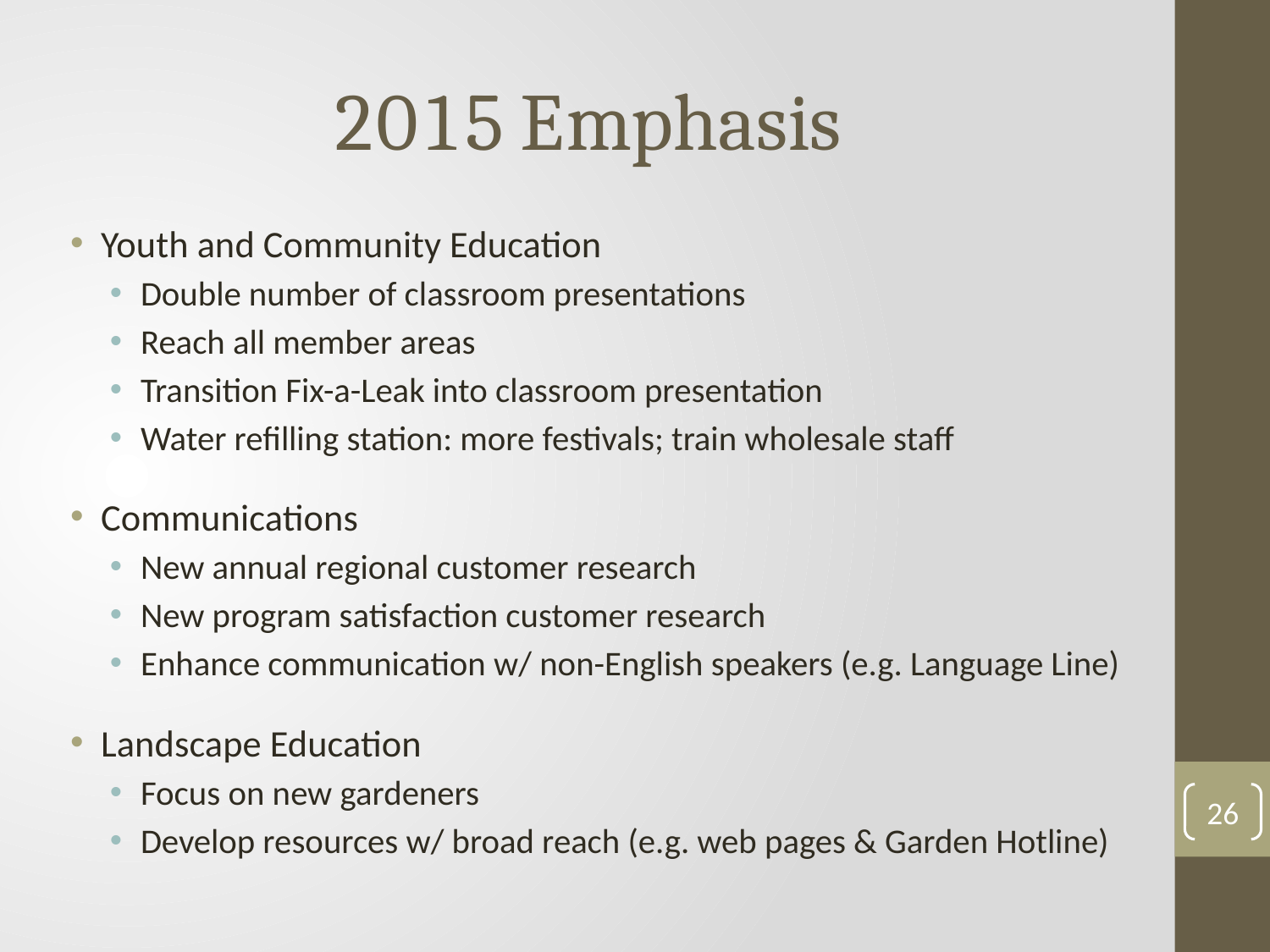

# 2015 Emphasis
Youth and Community Education
Double number of classroom presentations
Reach all member areas
Transition Fix-a-Leak into classroom presentation
Water refilling station: more festivals; train wholesale staff
Communications
New annual regional customer research
New program satisfaction customer research
Enhance communication w/ non-English speakers (e.g. Language Line)
Landscape Education
Focus on new gardeners
Develop resources w/ broad reach (e.g. web pages & Garden Hotline)
26